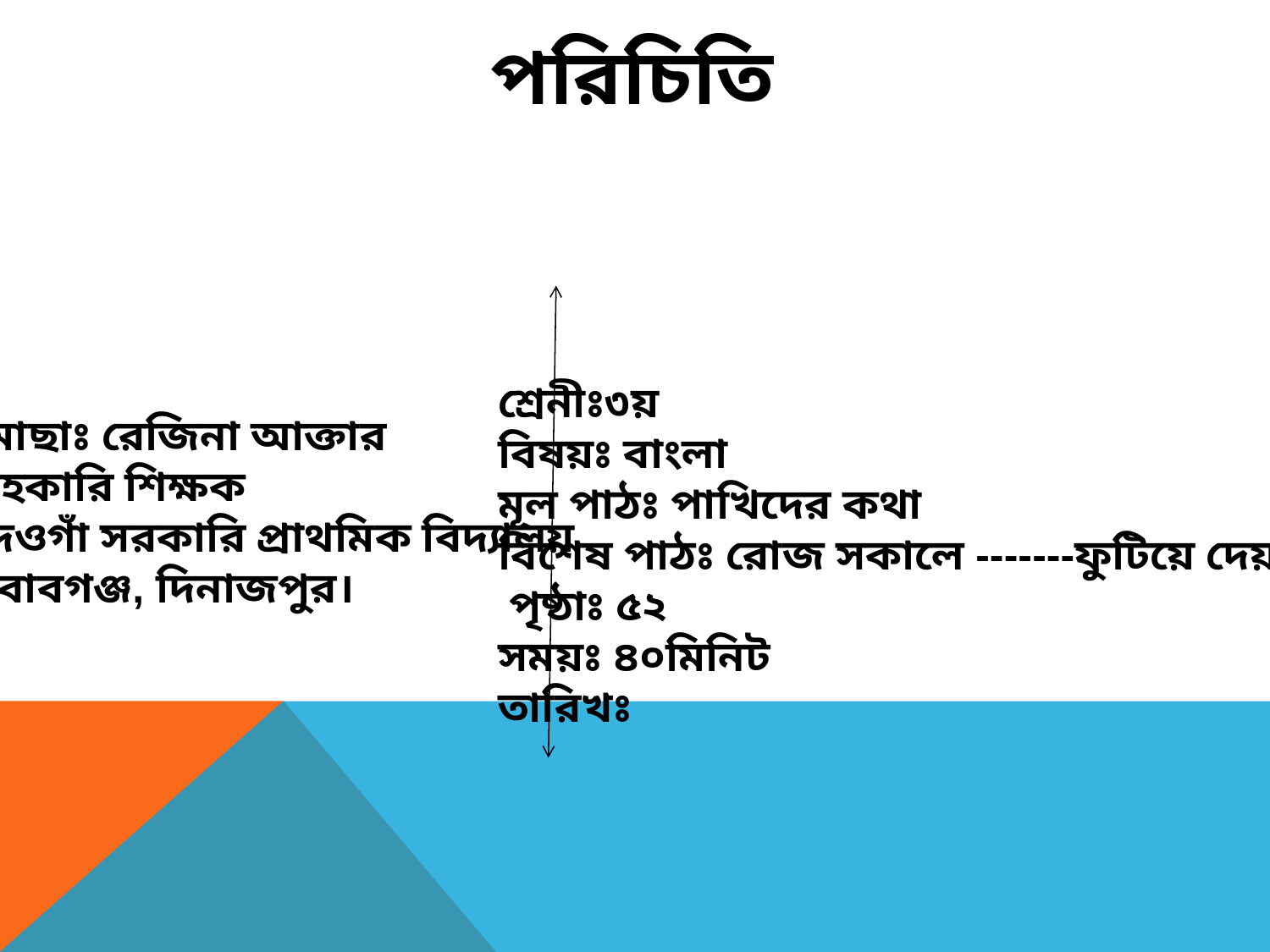

পরিচিতি
শ্রেনীঃ৩য়
বিষয়ঃ বাংলা
মূল পাঠঃ পাখিদের কথা
বিশেষ পাঠঃ রোজ সকালে -------ফুটিয়ে দেয়
 পৃষ্ঠাঃ ৫২
সময়ঃ ৪০মিনিট
তারিখঃ
মোছাঃ রেজিনা আক্তার
সহকারি শিক্ষক
দেওগাঁ সরকারি প্রাথমিক বিদ্যালয়
নবাবগঞ্জ, দিনাজপুর।